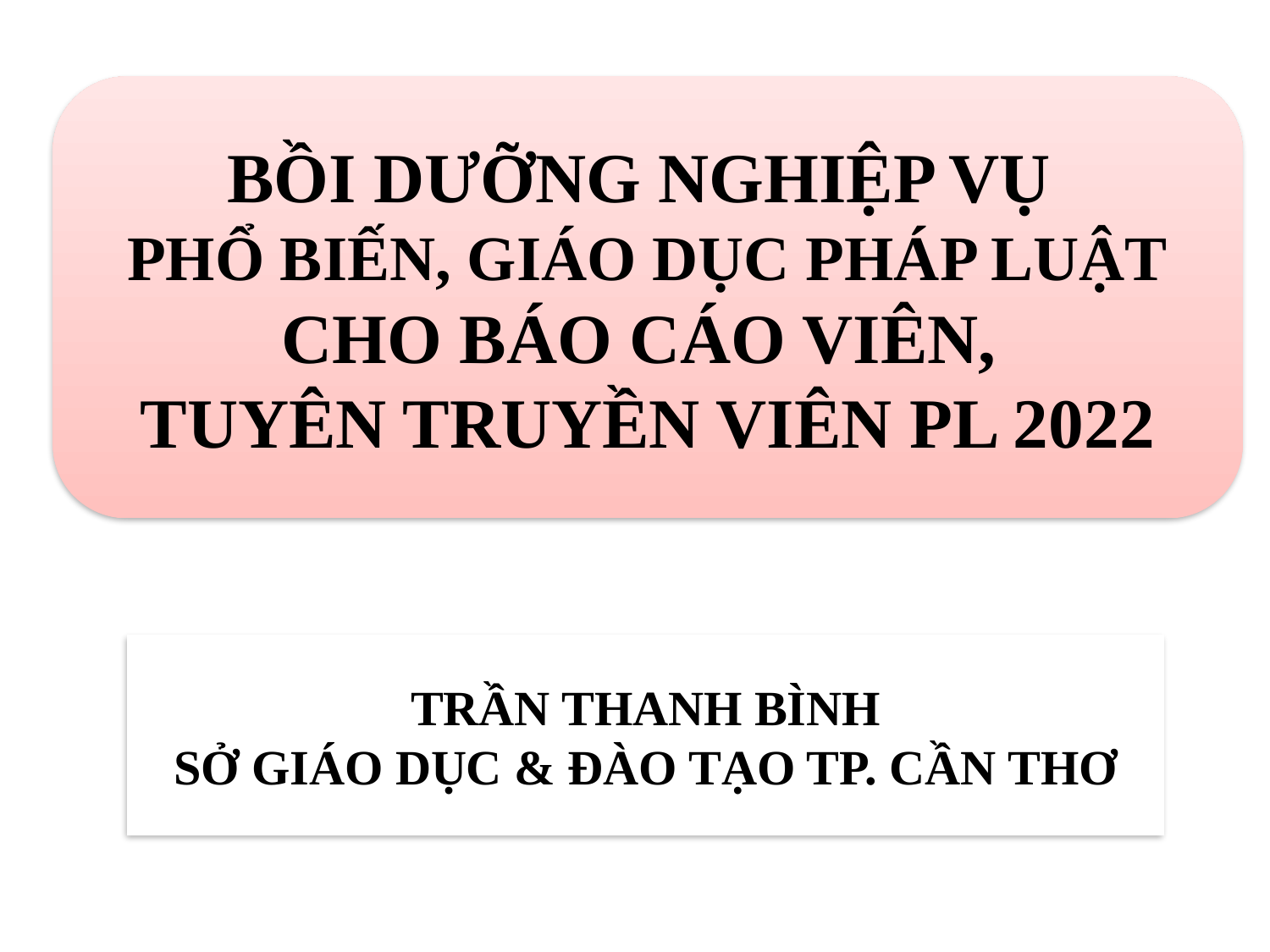

BỒI DƯỠNG NGHIỆP VỤ
PHỔ BIẾN, GIÁO DỤC PHÁP LUẬT
CHO BÁO CÁO VIÊN,
TUYÊN TRUYỀN VIÊN PL 2022
TRẦN THANH BÌNH
SỞ GIÁO DỤC & ĐÀO TẠO TP. CẦN THƠ